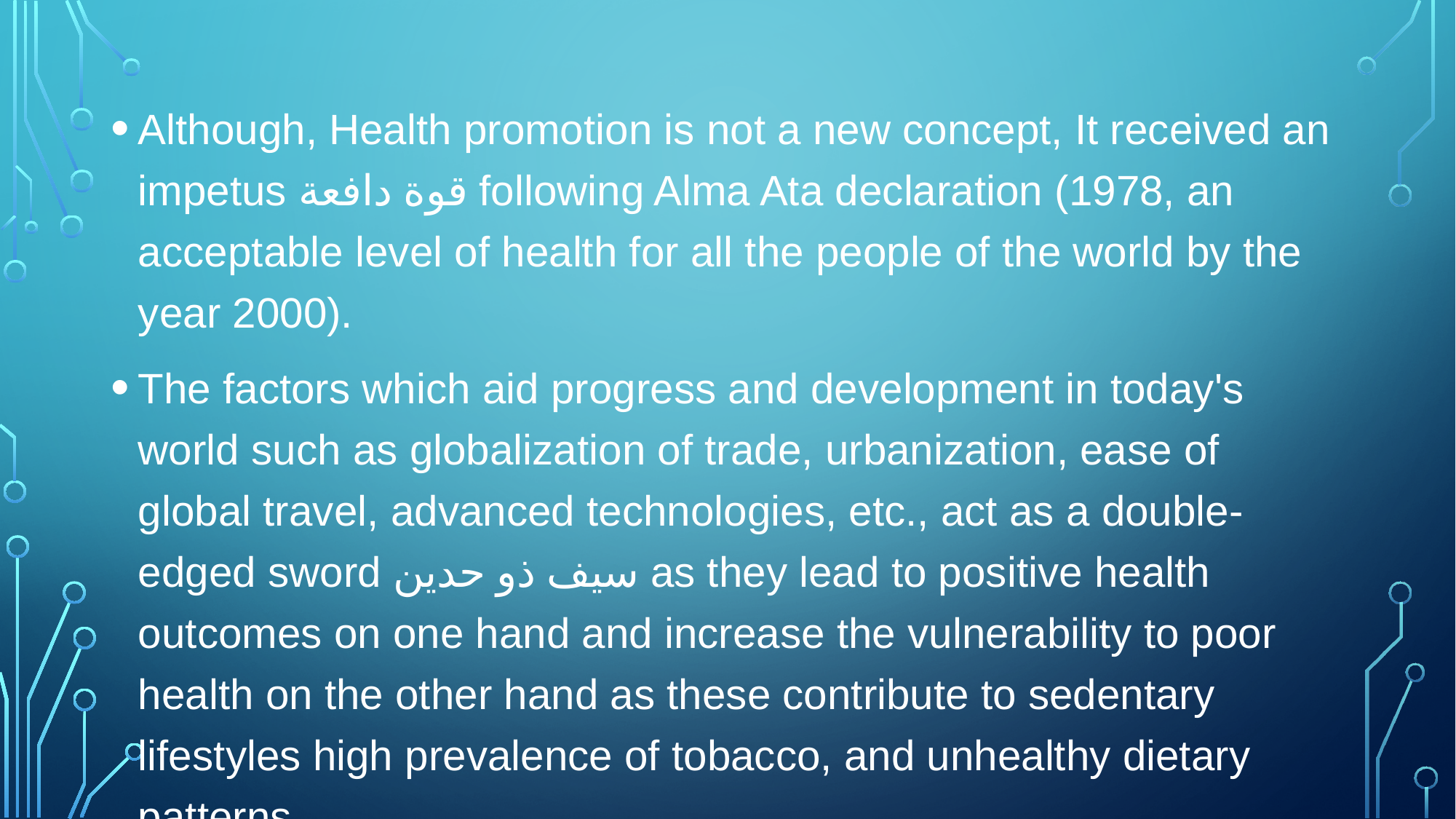

Although, Health promotion is not a new concept, It received an impetus قوة دافعة following Alma Ata declaration (1978, an acceptable level of health for all the people of the world by the year 2000).
The factors which aid progress and development in today's world such as globalization of trade, urbanization, ease of global travel, advanced technologies, etc., act as a double-edged sword سيف ذو حدين as they lead to positive health outcomes on one hand and increase the vulnerability to poor health on the other hand as these contribute to sedentary lifestyles high prevalence of tobacco, and unhealthy dietary patterns.